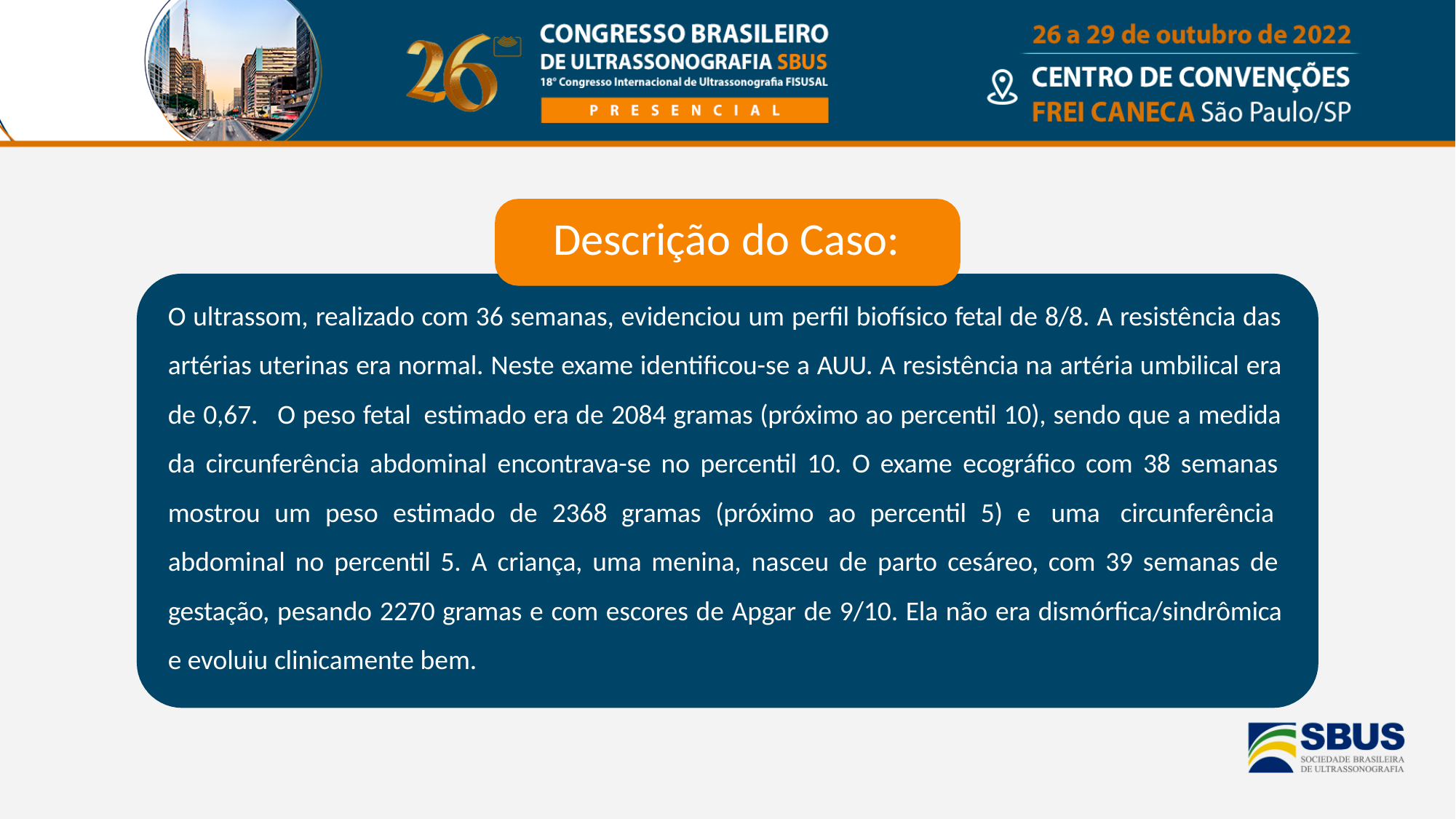

# Descrição do Caso:
O ultrassom, realizado com 36 semanas, evidenciou um perfil biofísico fetal de 8/8. A resistência das  artérias uterinas era normal. Neste exame identificou-se a AUU. A resistência na artéria umbilical era  de 0,67. O peso fetal estimado era de 2084 gramas (próximo ao percentil 10), sendo que a medida  da circunferência abdominal encontrava-se no percentil 10. O exame ecográfico com 38 semanas  mostrou um peso estimado de 2368 gramas (próximo ao percentil 5) e uma circunferência  abdominal no percentil 5. A criança, uma menina, nasceu de parto cesáreo, com 39 semanas de  gestação, pesando 2270 gramas e com escores de Apgar de 9/10. Ela não era dismórfica/sindrômica  e evoluiu clinicamente bem.